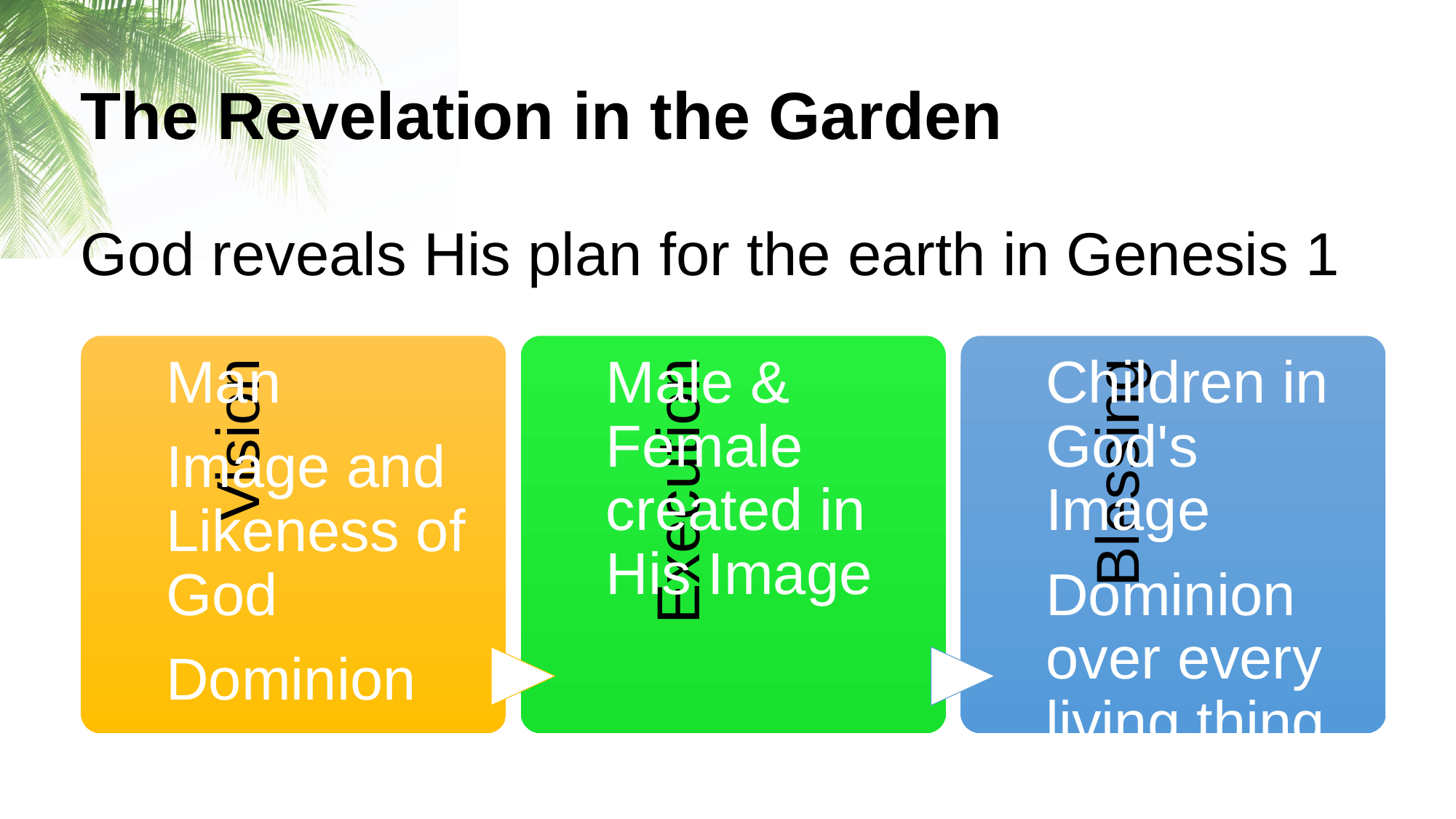

# The Revelation in the Garden
God reveals His plan for the earth in Genesis 1

Vision
Man
Image and Likeness of God
Dominion
Execution
Male & Female created in His Image
Blessing
Children in God's Image
Dominion over every living thing